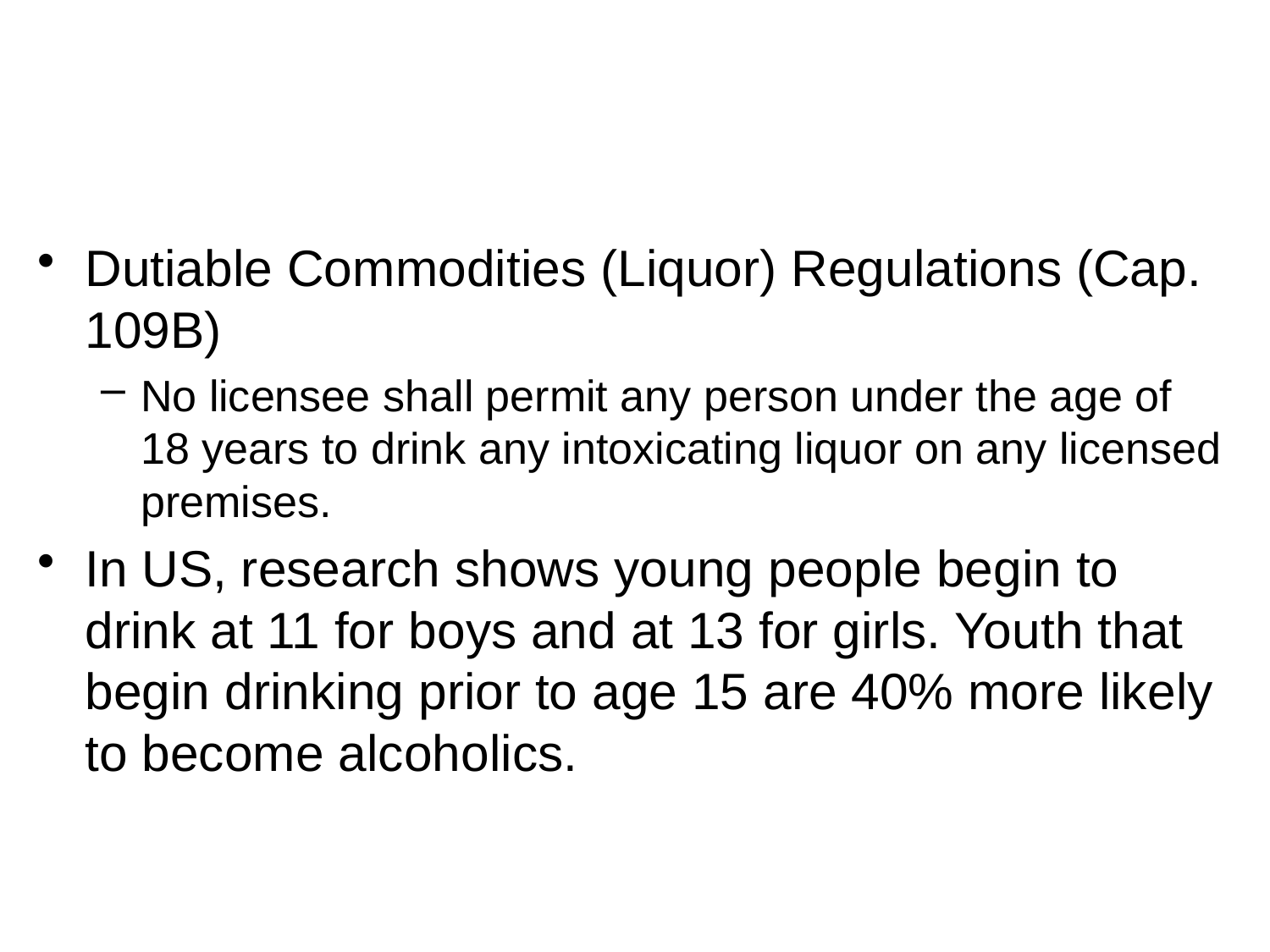

#
Dutiable Commodities (Liquor) Regulations (Cap. 109B)
No licensee shall permit any person under the age of 18 years to drink any intoxicating liquor on any licensed premises.
In US, research shows young people begin to drink at 11 for boys and at 13 for girls. Youth that begin drinking prior to age 15 are 40% more likely to become alcoholics.